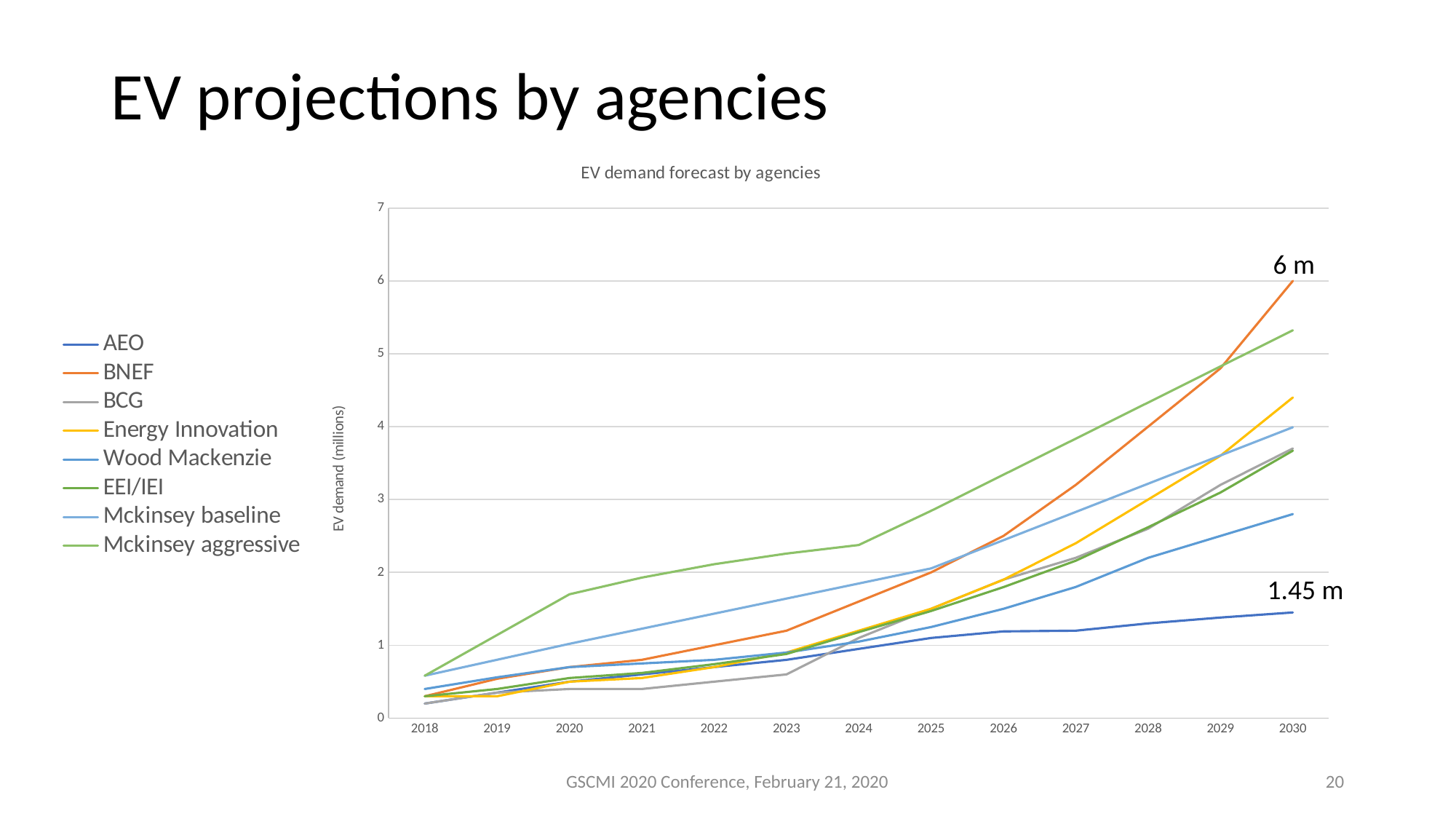

# EV projections by agencies

[unsupported chart]

6 m
1.45 m
GSCMI 2020 Conference, February 21, 2020
20